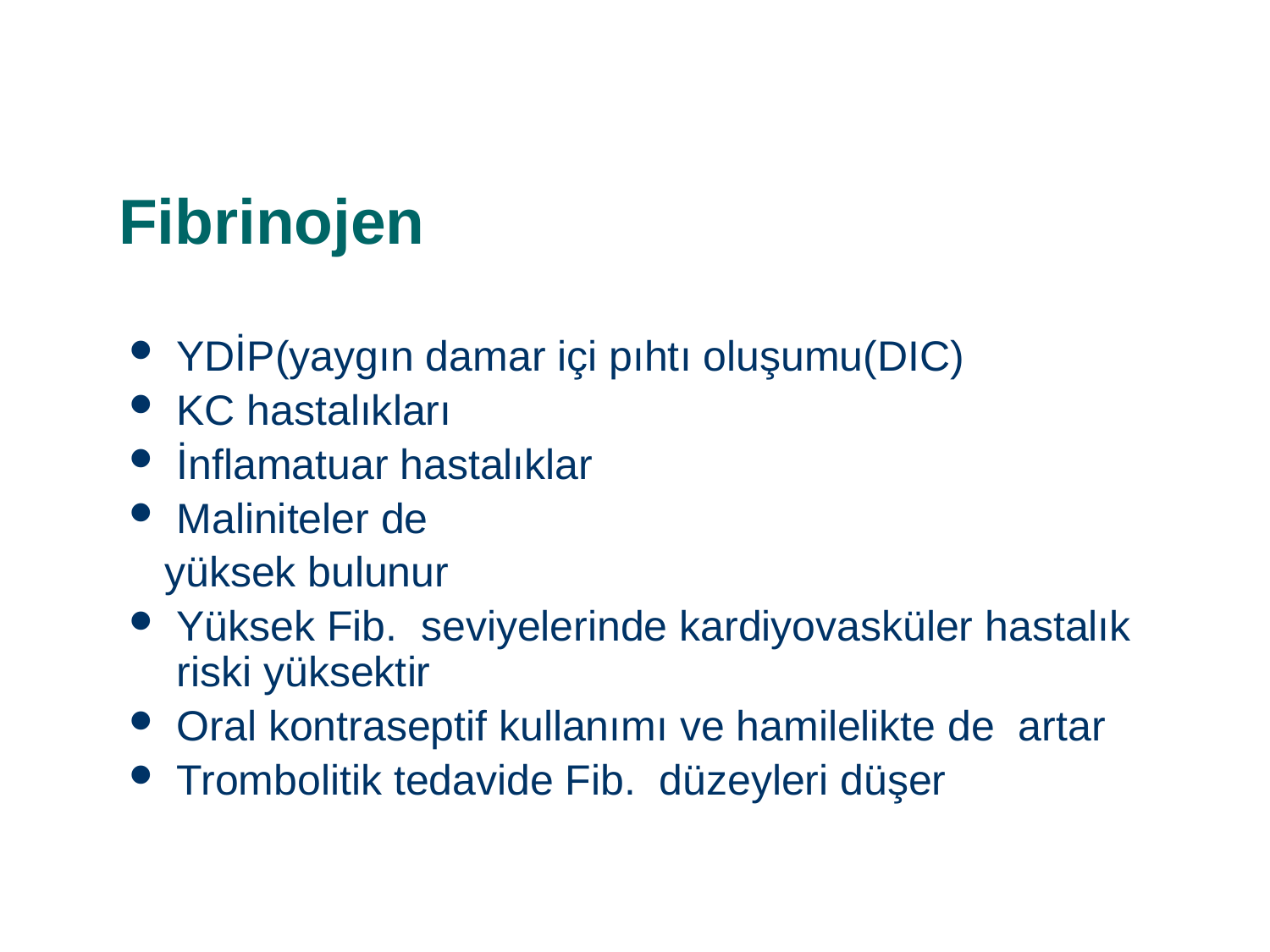

# Fibrinojen
YDİP(yaygın damar içi pıhtı oluşumu(DIC)
KC hastalıkları
İnflamatuar hastalıklar
Maliniteler de
   yüksek bulunur
Yüksek Fib.  seviyelerinde kardiyovasküler hastalık riski yüksektir
Oral kontraseptif kullanımı ve hamilelikte de  artar
Trombolitik tedavide Fib.  düzeyleri düşer